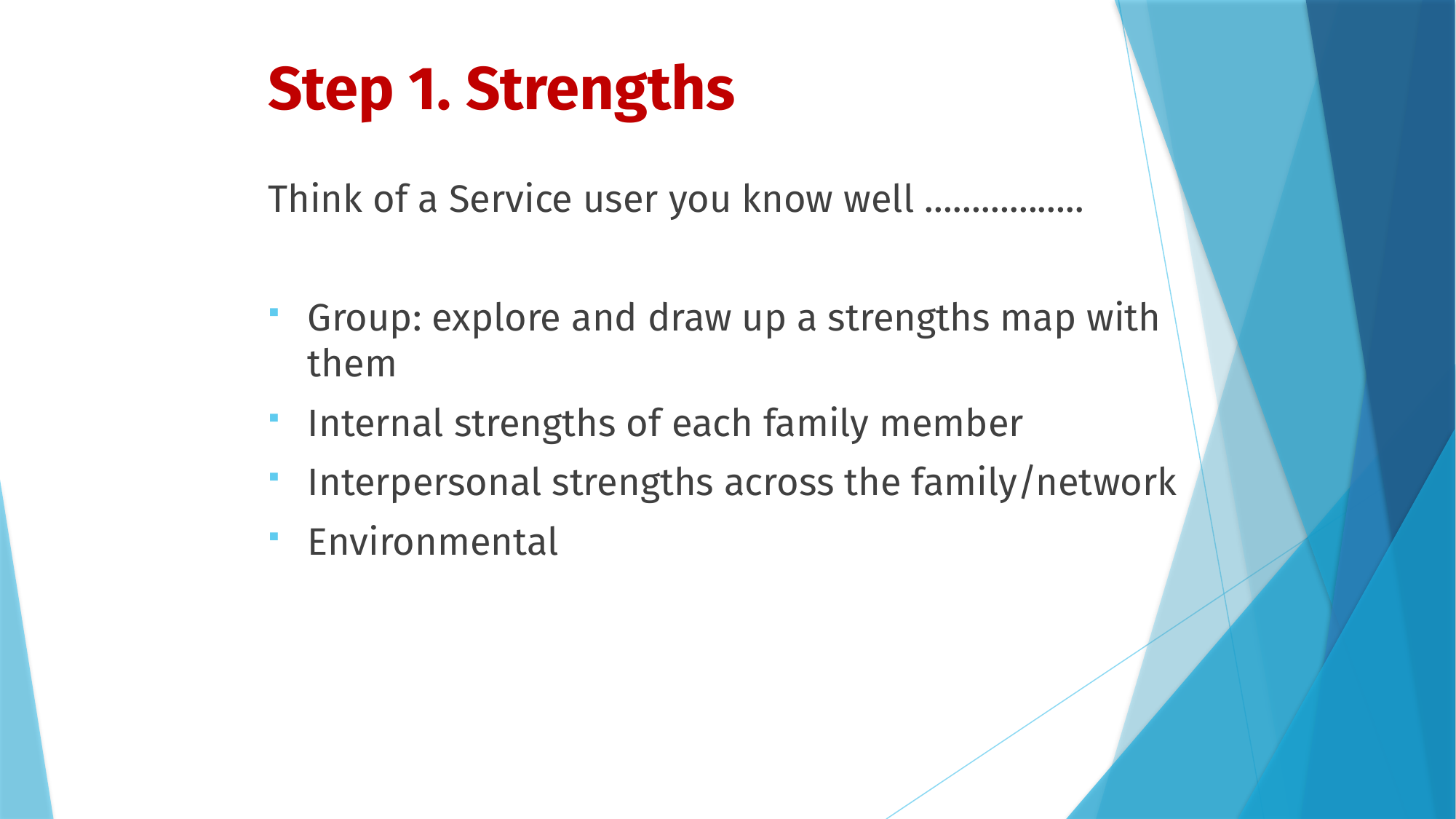

# Step 1. Strengths
Think of a Service user you know well ……………..

Group: explore and draw up a strengths map with them
Internal strengths of each family member
Interpersonal strengths across the family/network
Environmental